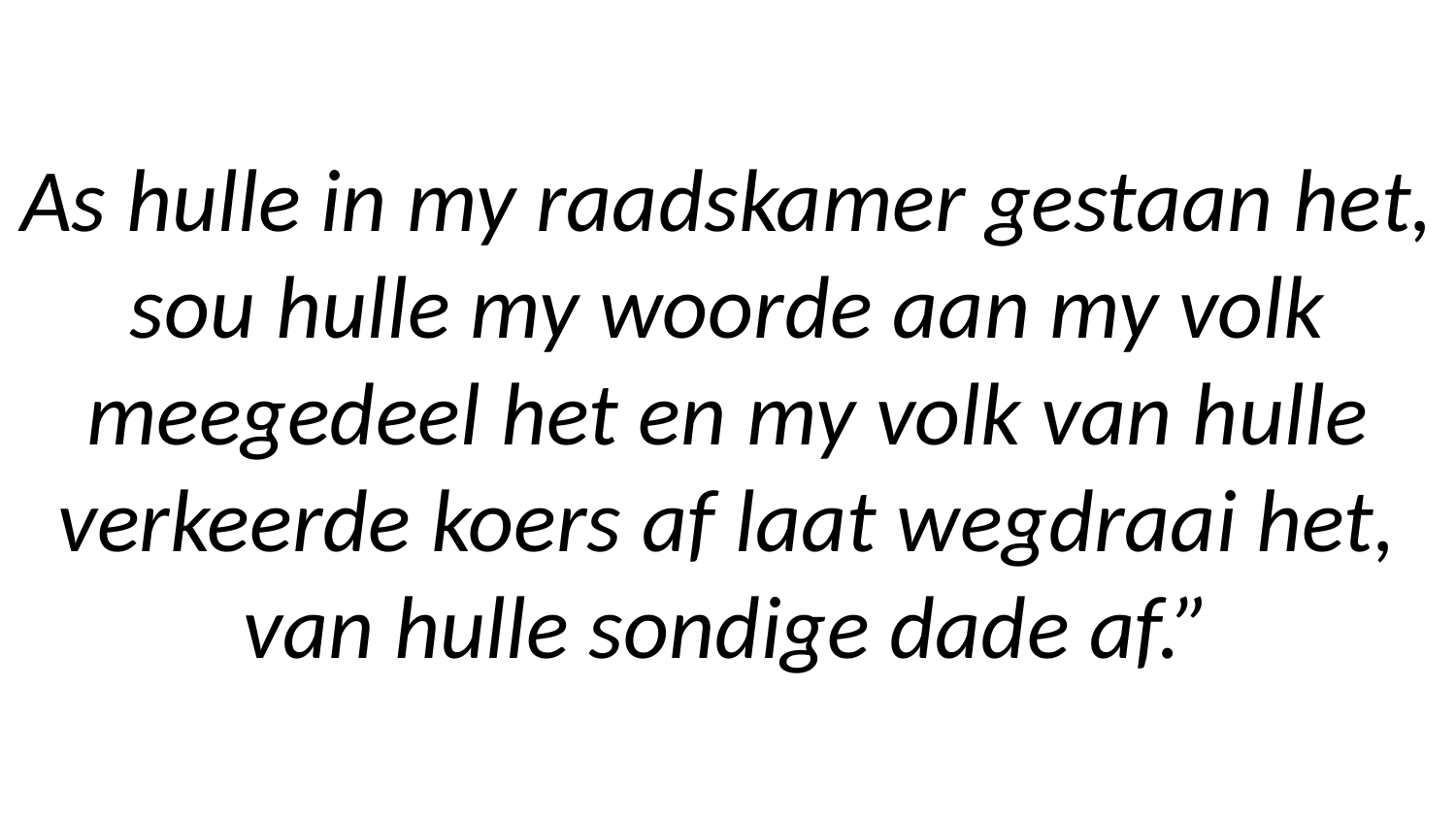

# As hulle in my raadskamer gestaan het, sou hulle my woorde aan my volk meegedeel het en my volk van hulle verkeerde koers af laat wegdraai het, van hulle sondige dade af.”